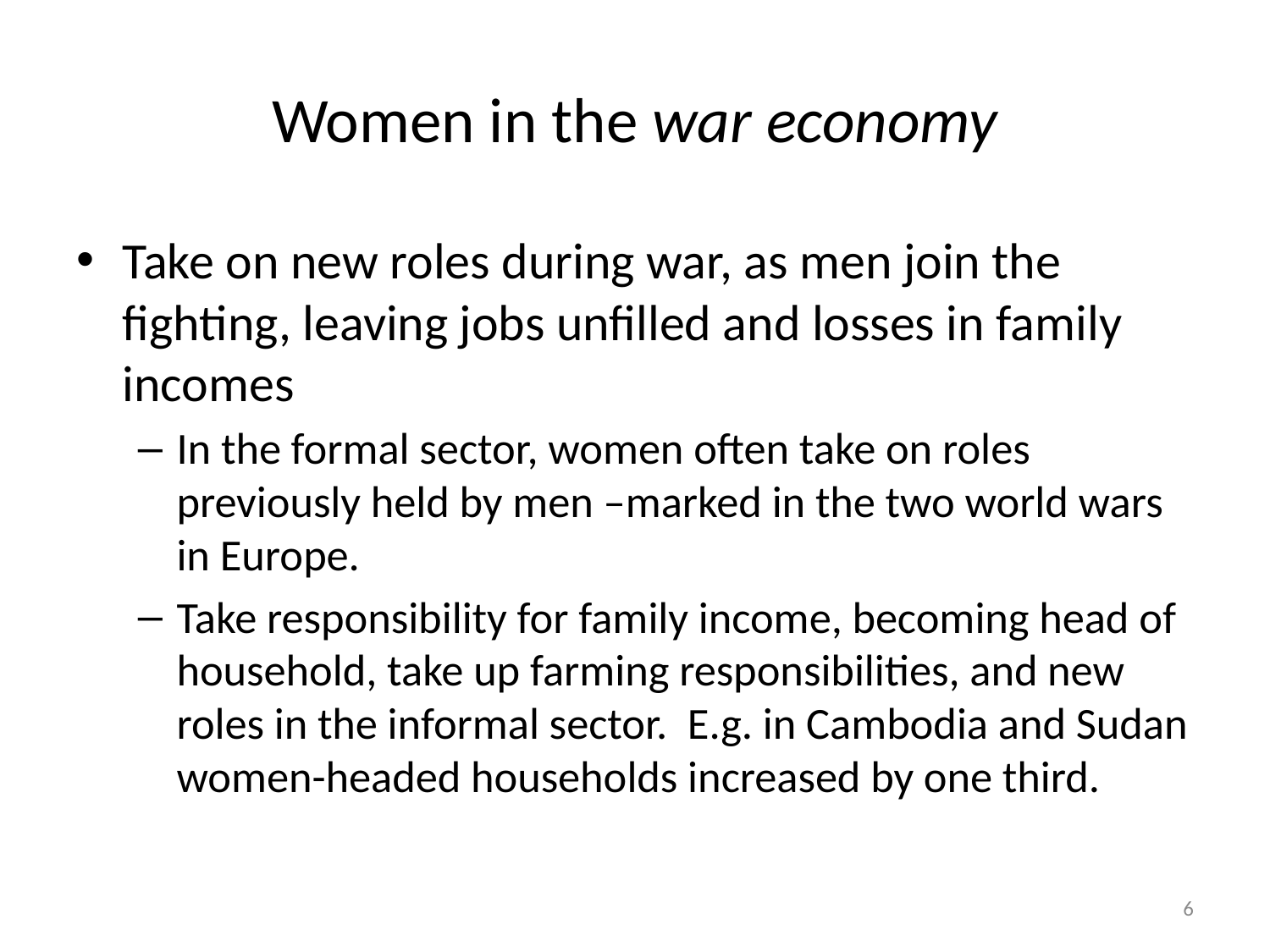

# Women in the war economy
Take on new roles during war, as men join the fighting, leaving jobs unfilled and losses in family  incomes
In the formal sector, women often take on roles previously held by men –marked in the two world wars in Europe.
Take responsibility for family income, becoming head of household, take up farming responsibilities, and new roles in the informal sector.  E.g. in Cambodia and Sudan women-headed households increased by one third.
6